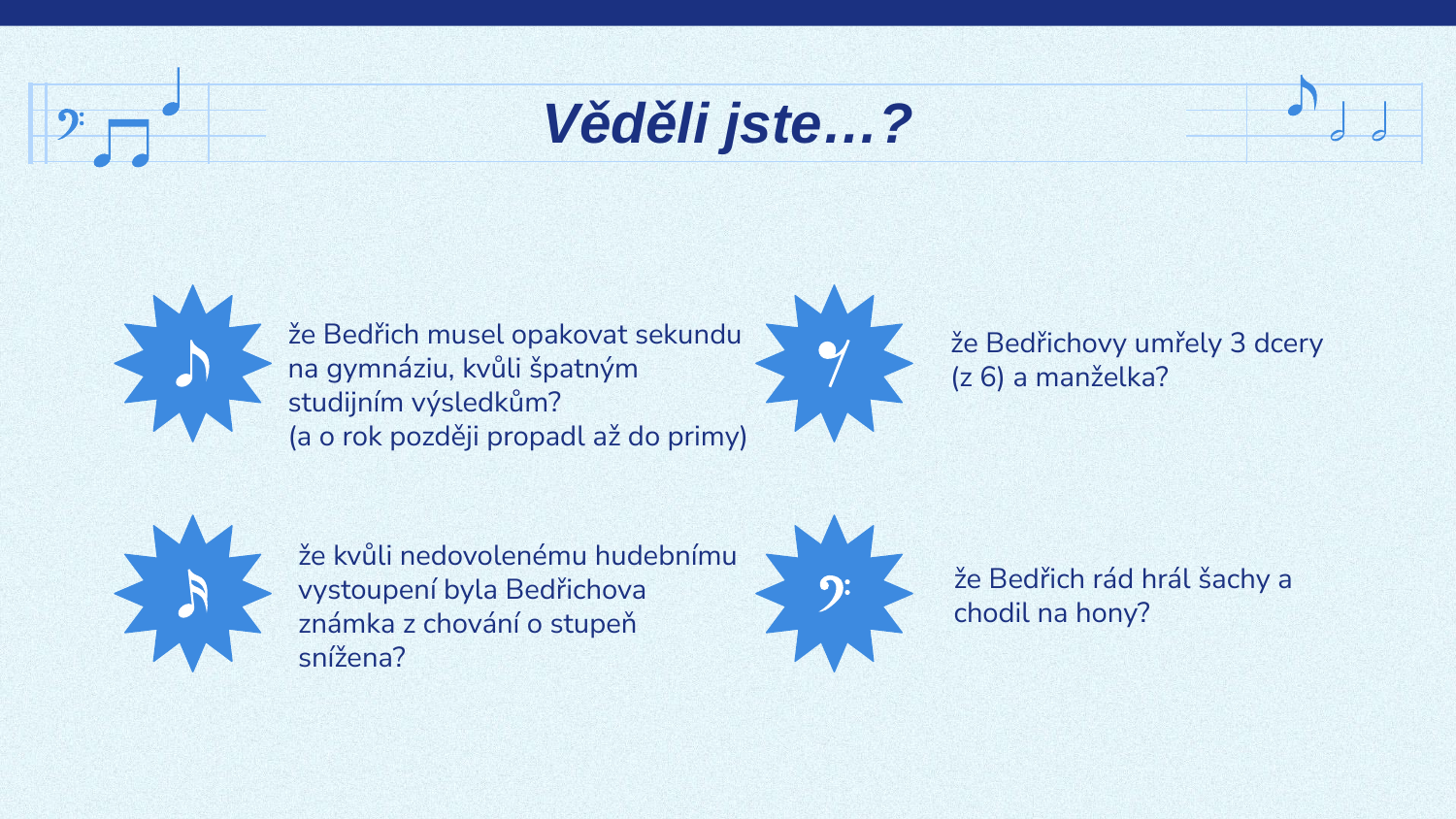

# Věděli jste…?

že Bedřich musel opakovat sekundu na gymnáziu, kvůli špatným studijním výsledkům?
(a o rok později propadl až do primy)
že Bedřichovy umřely 3 dcery (z 6) a manželka?

že kvůli nedovolenému hudebnímu vystoupení byla Bedřichova známka z chování o stupeň snížena?
že Bedřich rád hrál šachy a chodil na hony?